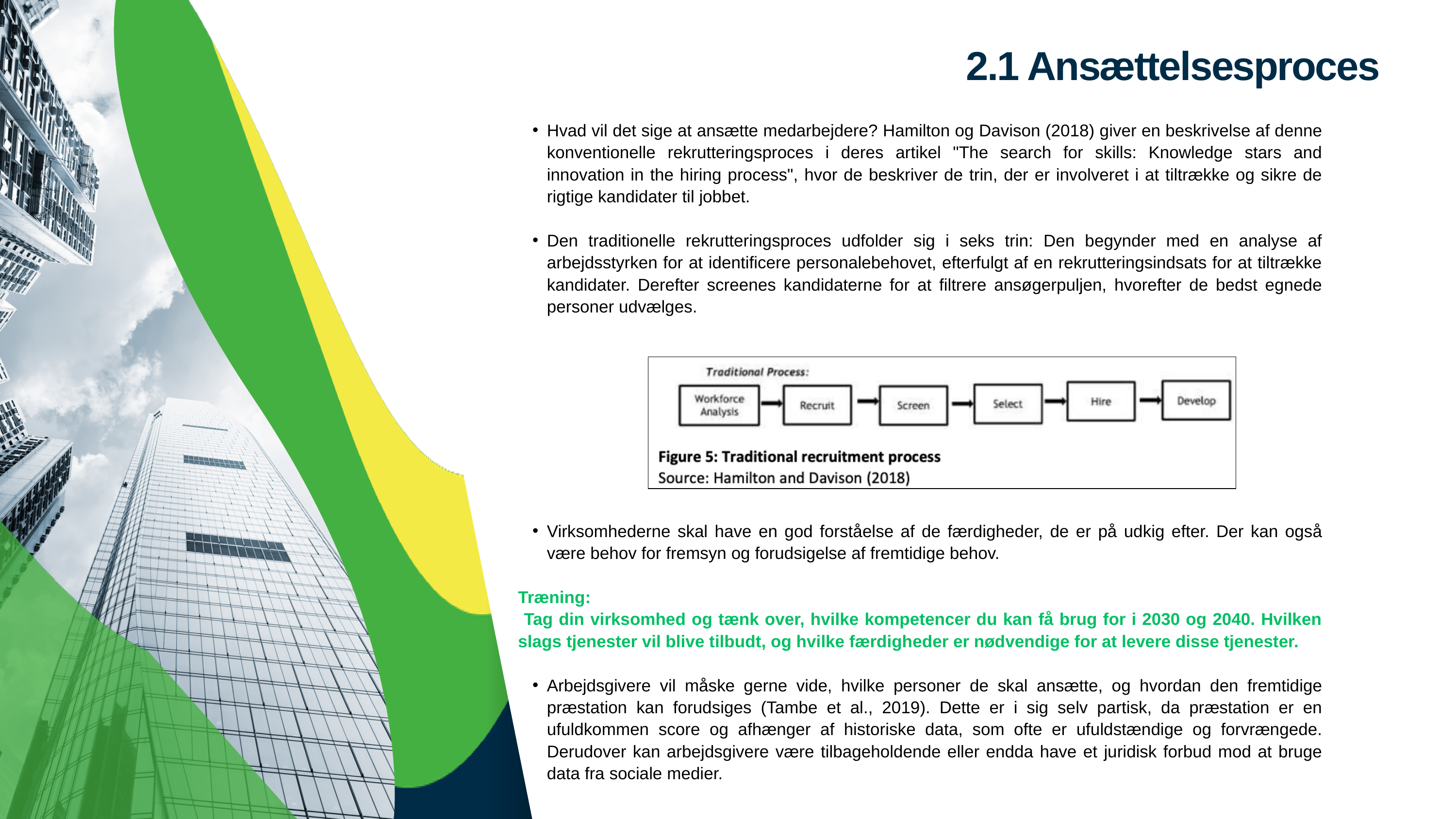

2.1 Ansættelsesproces

Hvad vil det sige at ansætte medarbejdere? Hamilton og Davison (2018) giver en beskrivelse af denne konventionelle rekrutteringsproces i deres artikel "The search for skills: Knowledge stars and innovation in the hiring process", hvor de beskriver de trin, der er involveret i at tiltrække og sikre de rigtige kandidater til jobbet.

Den traditionelle rekrutteringsproces udfolder sig i seks trin: Den begynder med en analyse af arbejdsstyrken for at identificere personalebehovet, efterfulgt af en rekrutteringsindsats for at tiltrække kandidater. Derefter screenes kandidaterne for at filtrere ansøgerpuljen, hvorefter de bedst egnede personer udvælges.

Virksomhederne skal have en god forståelse af de færdigheder, de er på udkig efter. Der kan også være behov for fremsyn og forudsigelse af fremtidige behov.

Træning:
 Tag din virksomhed og tænk over, hvilke kompetencer du kan få brug for i 2030 og 2040. Hvilken slags tjenester vil blive tilbudt, og hvilke færdigheder er nødvendige for at levere disse tjenester.

Arbejdsgivere vil måske gerne vide, hvilke personer de skal ansætte, og hvordan den fremtidige præstation kan forudsiges (Tambe et al., 2019). Dette er i sig selv partisk, da præstation er en ufuldkommen score og afhænger af historiske data, som ofte er ufuldstændige og forvrængede. Derudover kan arbejdsgivere være tilbageholdende eller endda have et juridisk forbud mod at bruge data fra sociale medier.